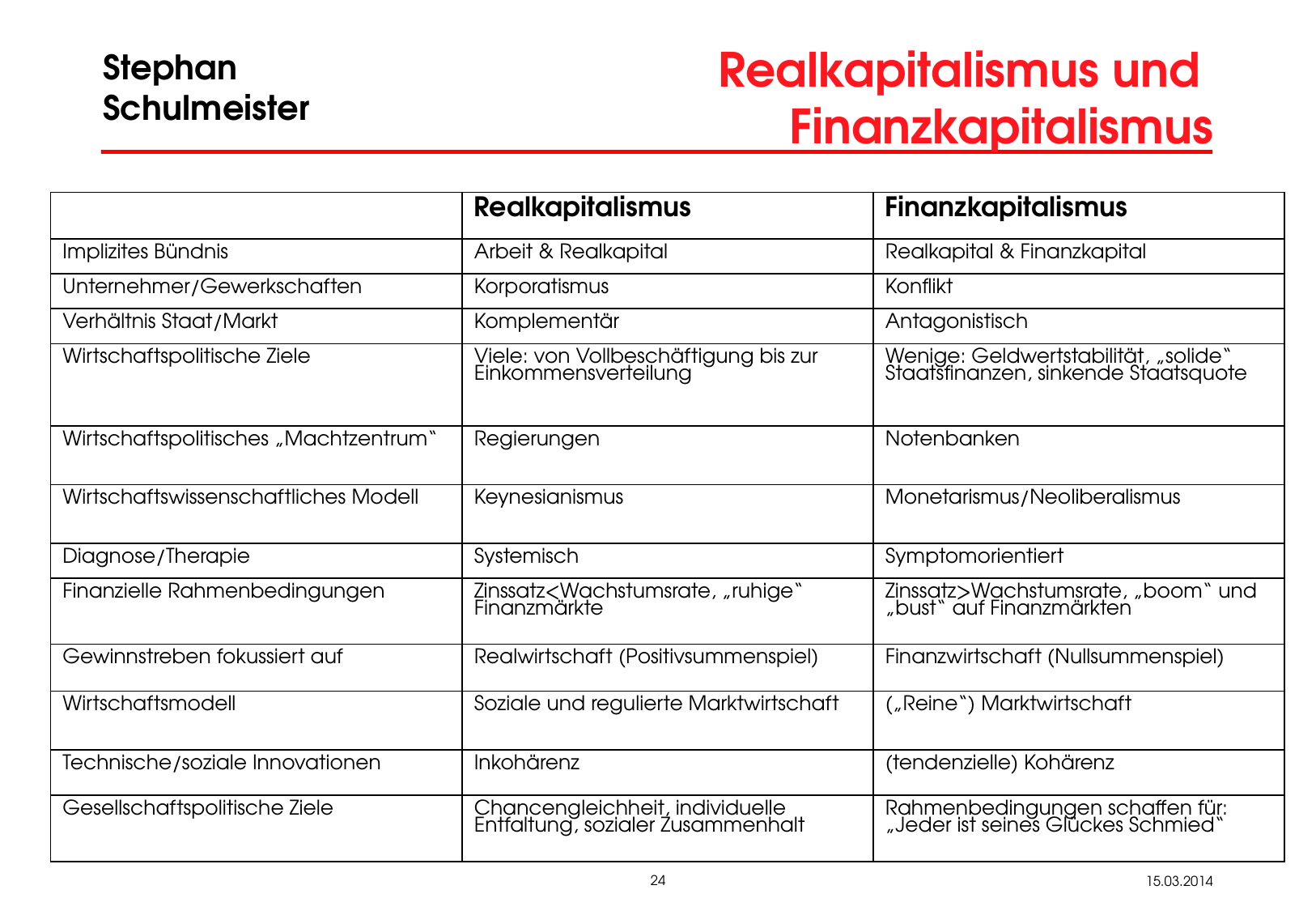

# Realkapitalismus und Finanzkapitalismus
|  | Realkapitalismus | Finanzkapitalismus |
| --- | --- | --- |
| Implizites Bündnis | Arbeit & Realkapital | Realkapital & Finanzkapital |
| Unternehmer/Gewerkschaften | Korporatismus | Konflikt |
| Verhältnis Staat/Markt | Komplementär | Antagonistisch |
| Wirtschaftspolitische Ziele | Viele: von Vollbeschäftigung bis zur Einkommensverteilung | Wenige: Geldwertstabilität, „solide“ Staatsfinanzen, sinkende Staatsquote |
| Wirtschaftspolitisches „Machtzentrum“ | Regierungen | Notenbanken |
| Wirtschaftswissenschaftliches Modell | Keynesianismus | Monetarismus/Neoliberalismus |
| Diagnose/Therapie | Systemisch | Symptomorientiert |
| Finanzielle Rahmenbedingungen | Zinssatz<Wachstumsrate, „ruhige“ Finanzmärkte | Zinssatz>Wachstumsrate, „boom“ und „bust“ auf Finanzmärkten |
| Gewinnstreben fokussiert auf | Realwirtschaft (Positivsummenspiel) | Finanzwirtschaft (Nullsummenspiel) |
| Wirtschaftsmodell | Soziale und regulierte Marktwirtschaft | („Reine“) Marktwirtschaft |
| Technische/soziale Innovationen | Inkohärenz | (tendenzielle) Kohärenz |
| Gesellschaftspolitische Ziele | Chancengleichheit, individuelle Entfaltung, sozialer Zusammenhalt | Rahmenbedingungen schaffen für: „Jeder ist seines Glückes Schmied“ |